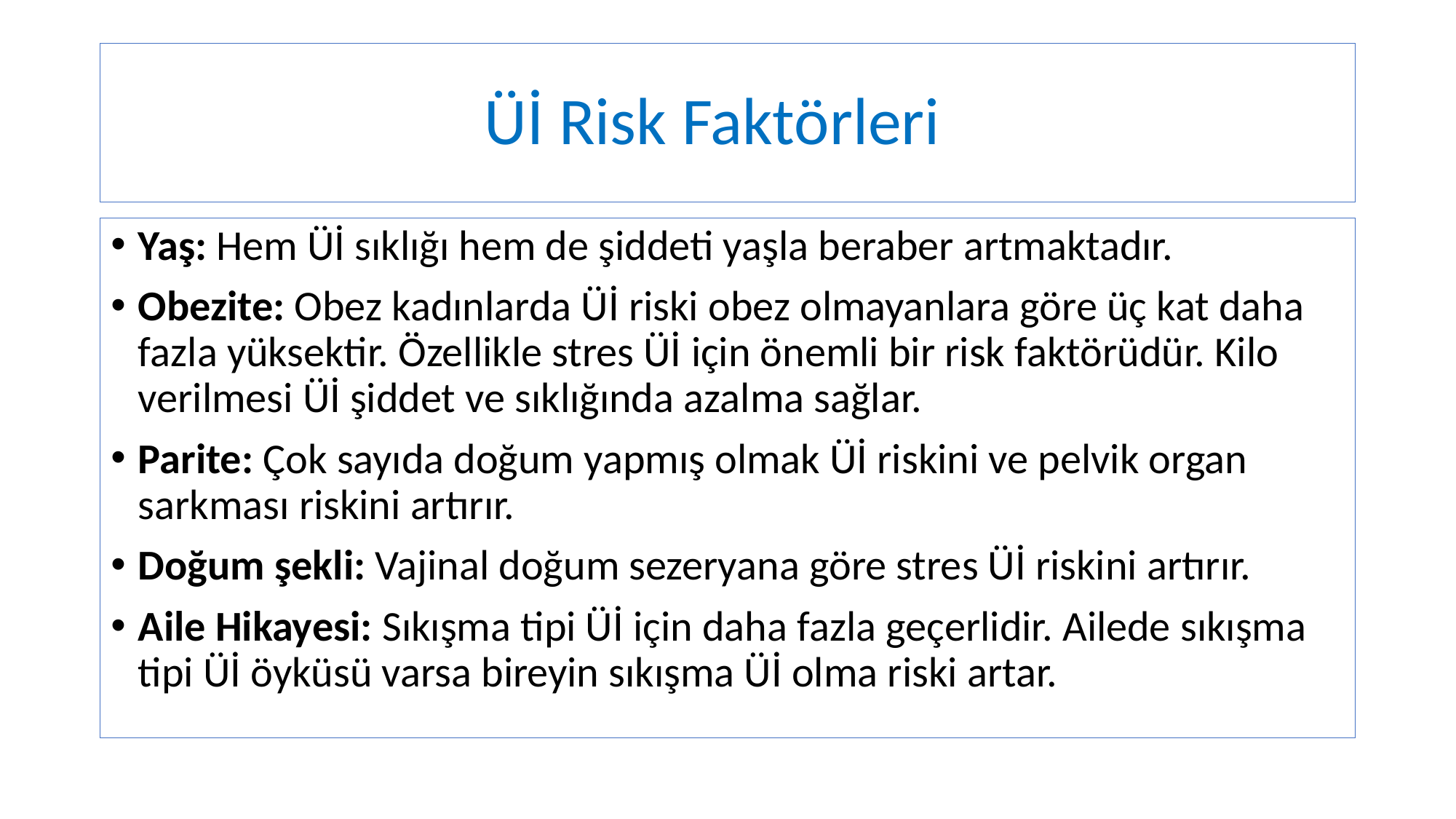

# Üİ Risk Faktörleri
Yaş: Hem Üİ sıklığı hem de şiddeti yaşla beraber artmaktadır.
Obezite: Obez kadınlarda Üİ riski obez olmayanlara göre üç kat daha fazla yüksektir. Özellikle stres Üİ için önemli bir risk faktörüdür. Kilo verilmesi Üİ şiddet ve sıklığında azalma sağlar.
Parite: Çok sayıda doğum yapmış olmak Üİ riskini ve pelvik organ sarkması riskini artırır.
Doğum şekli: Vajinal doğum sezeryana göre stres Üİ riskini artırır.
Aile Hikayesi: Sıkışma tipi Üİ için daha fazla geçerlidir. Ailede sıkışma tipi Üİ öyküsü varsa bireyin sıkışma Üİ olma riski artar.